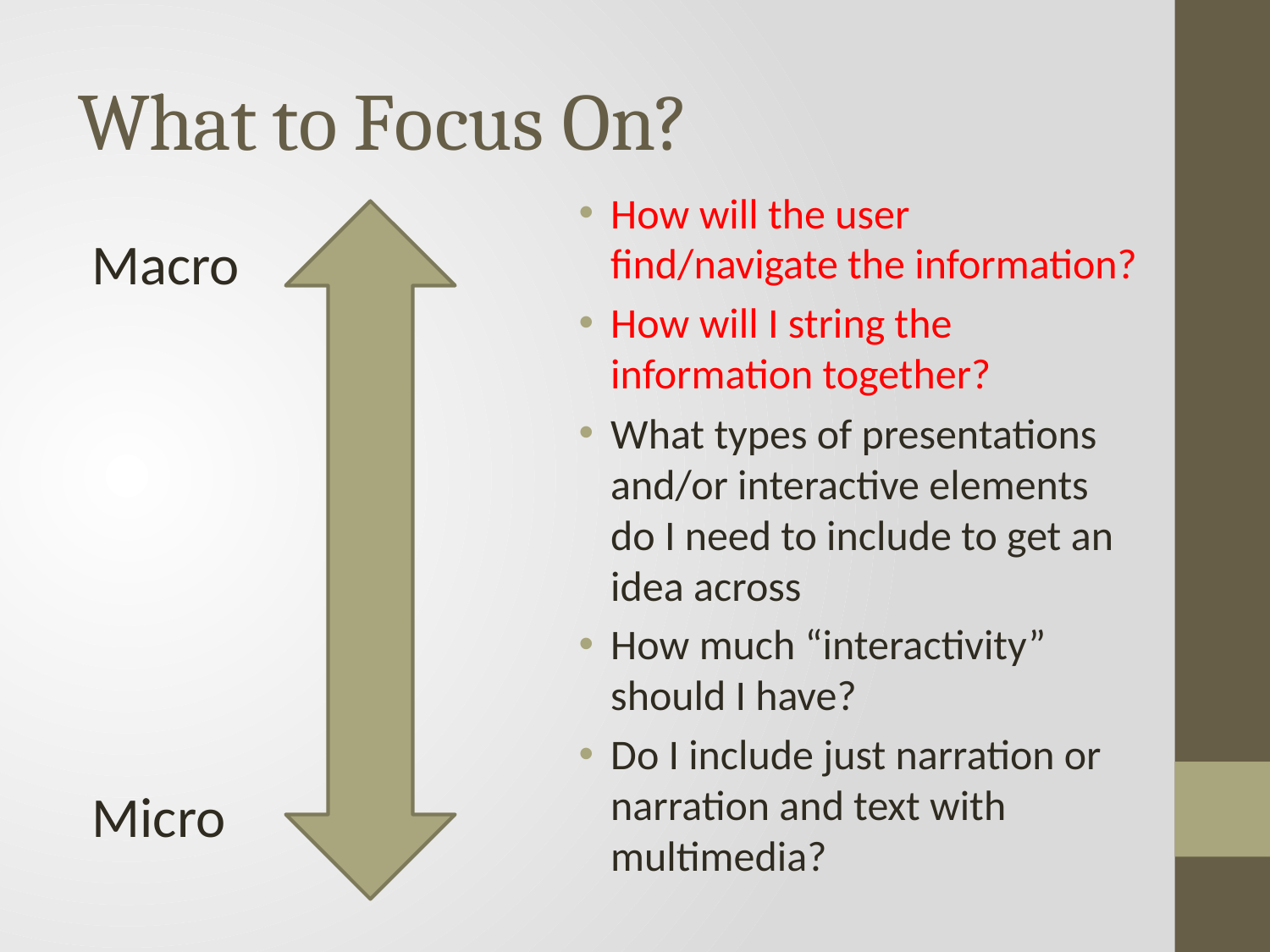

# What to Focus On?
How will the user find/navigate the information?
How will I string the information together?
What types of presentations and/or interactive elements do I need to include to get an idea across
How much “interactivity” should I have?
Do I include just narration or narration and text with multimedia?

Macro

Micro